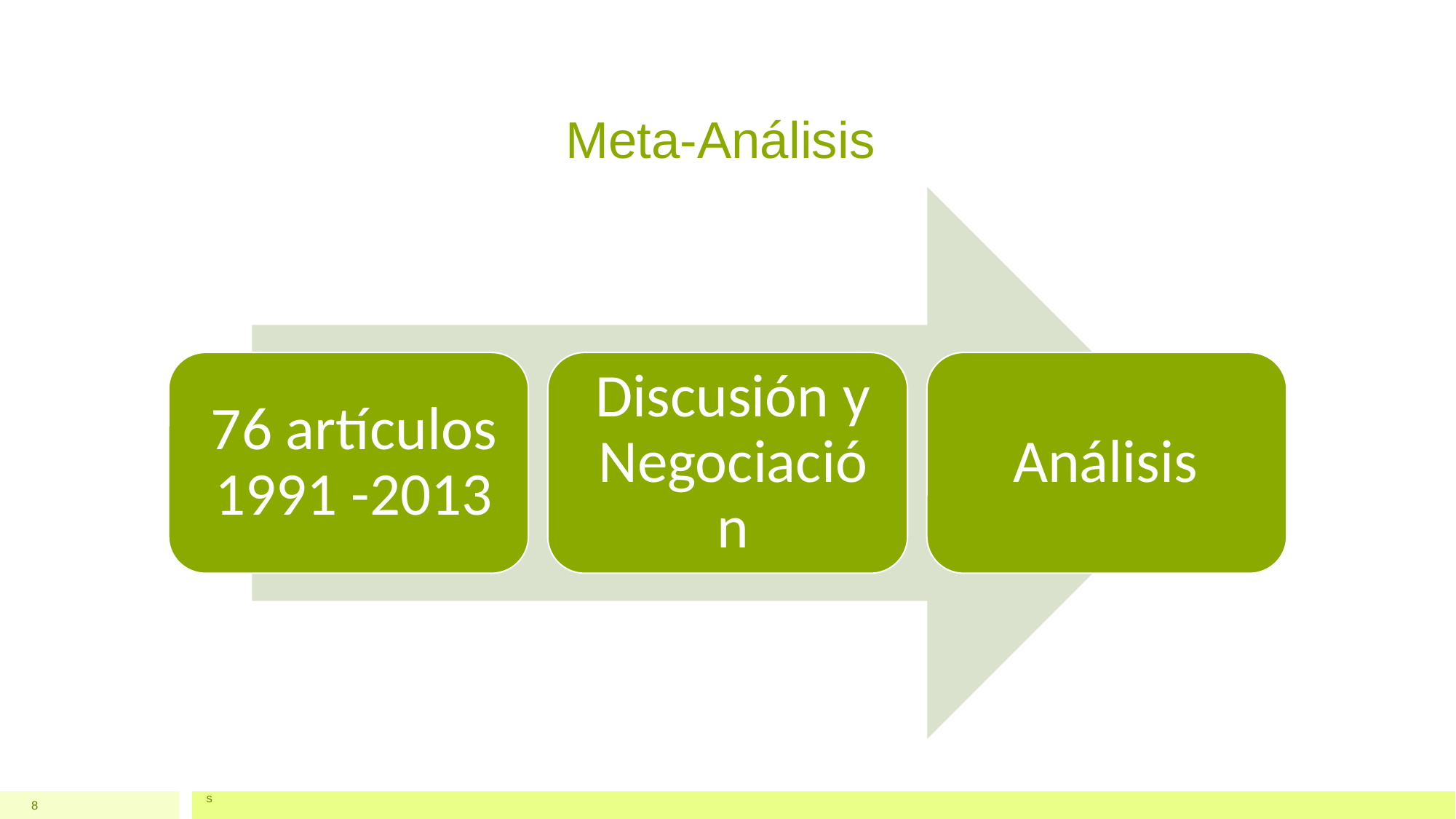

# Meta-Análisis
76 artículos 1991 -2013
Discusión y Negociación
Análisis
8

s